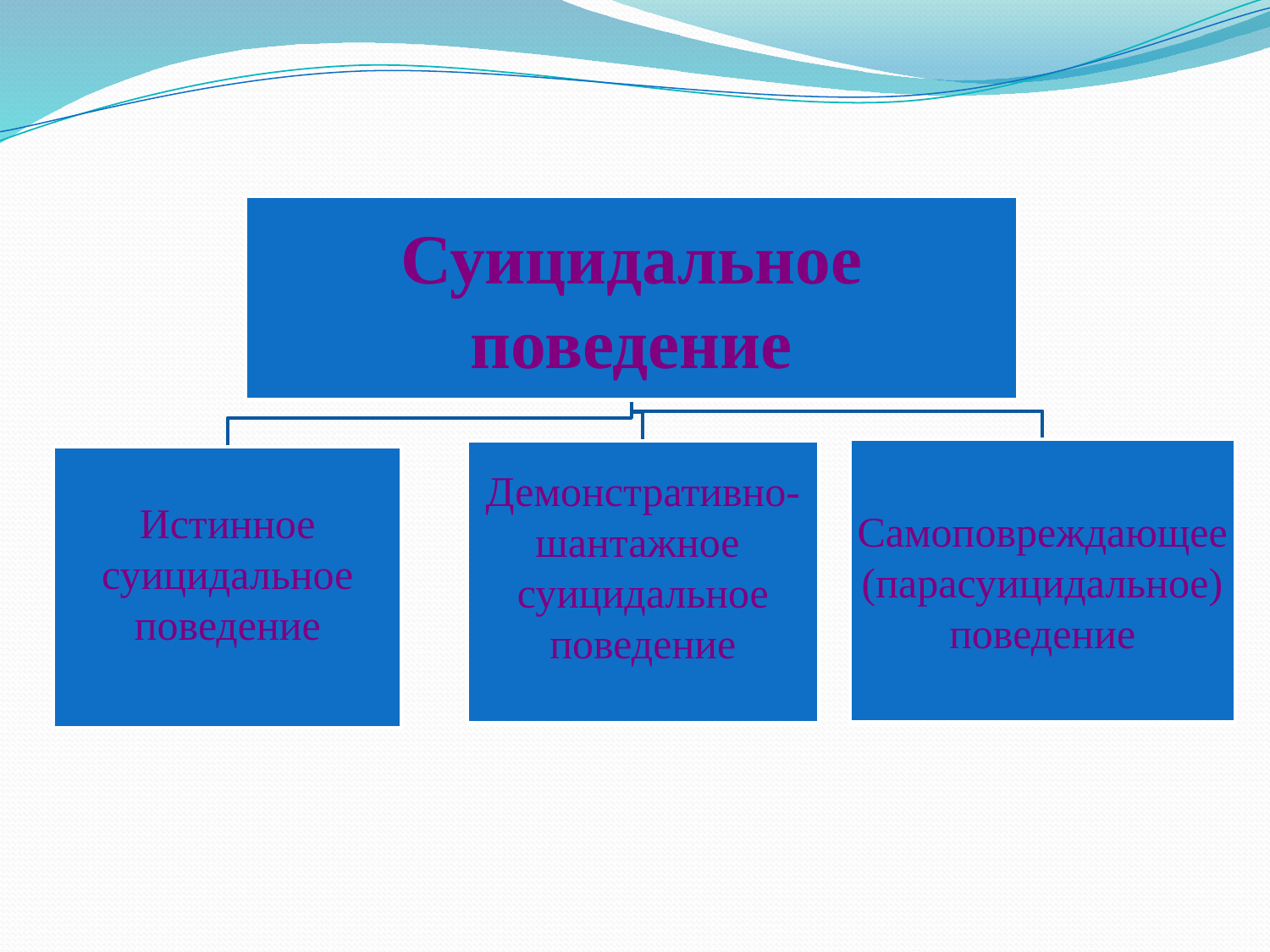

Суицидальное
поведение
Истинное
суицидальное
поведение

Демонстративно-
шантажное
суицидальное
поведение

Самоповреждающее
(парасуицидальное)
поведение